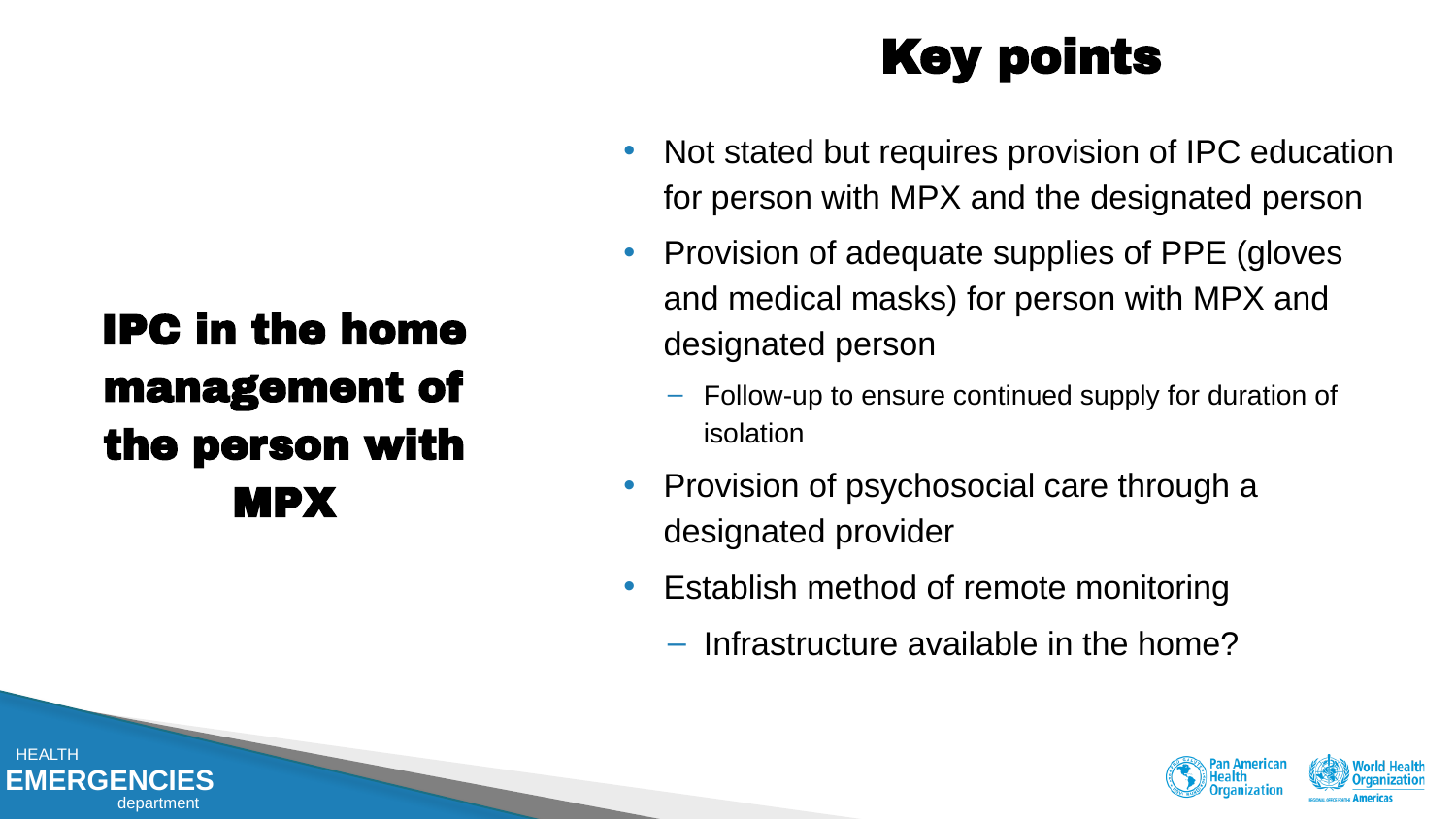

Key points
Not stated but requires provision of IPC education for person with MPX and the designated person
Provision of adequate supplies of PPE (gloves and medical masks) for person with MPX and designated person
Follow-up to ensure continued supply for duration of isolation
Provision of psychosocial care through a designated provider
Establish method of remote monitoring
Infrastructure available in the home?
# IPC in the home management of the person with MPX